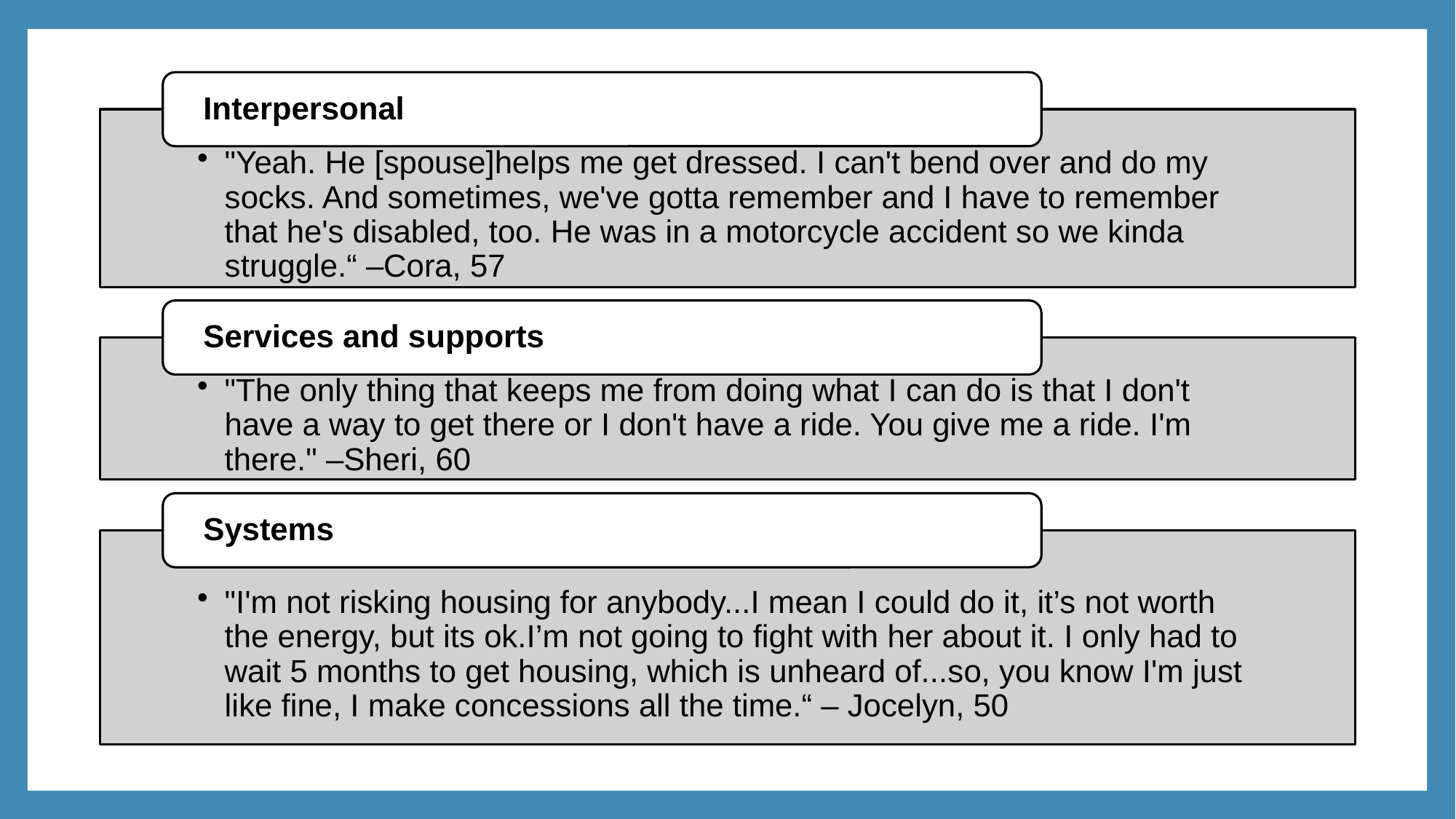

More testimonials
"Yeah. He [spouse]helps me get dressed. I can't bend over and do my socks. And sometimes, we've gotta remember and I have to remember that he's disabled, too. He was in a motorcycle accident so we kinda struggle.“ –Cora, 57
Interpersonal
"The only thing that keeps me from doing what I can do is that I don't have a way to get there or I don't have a ride. You give me a ride. I'm there." –Sheri, 60
Services and supports
"I'm not risking housing for anybody...I mean I could do it, it’s not worth the energy, but its ok.I’m not going to fight with her about it. I only had to wait 5 months to get housing, which is unheard of...so, you know I'm just like fine, I make concessions all the time.“ – Jocelyn, 50
Systems